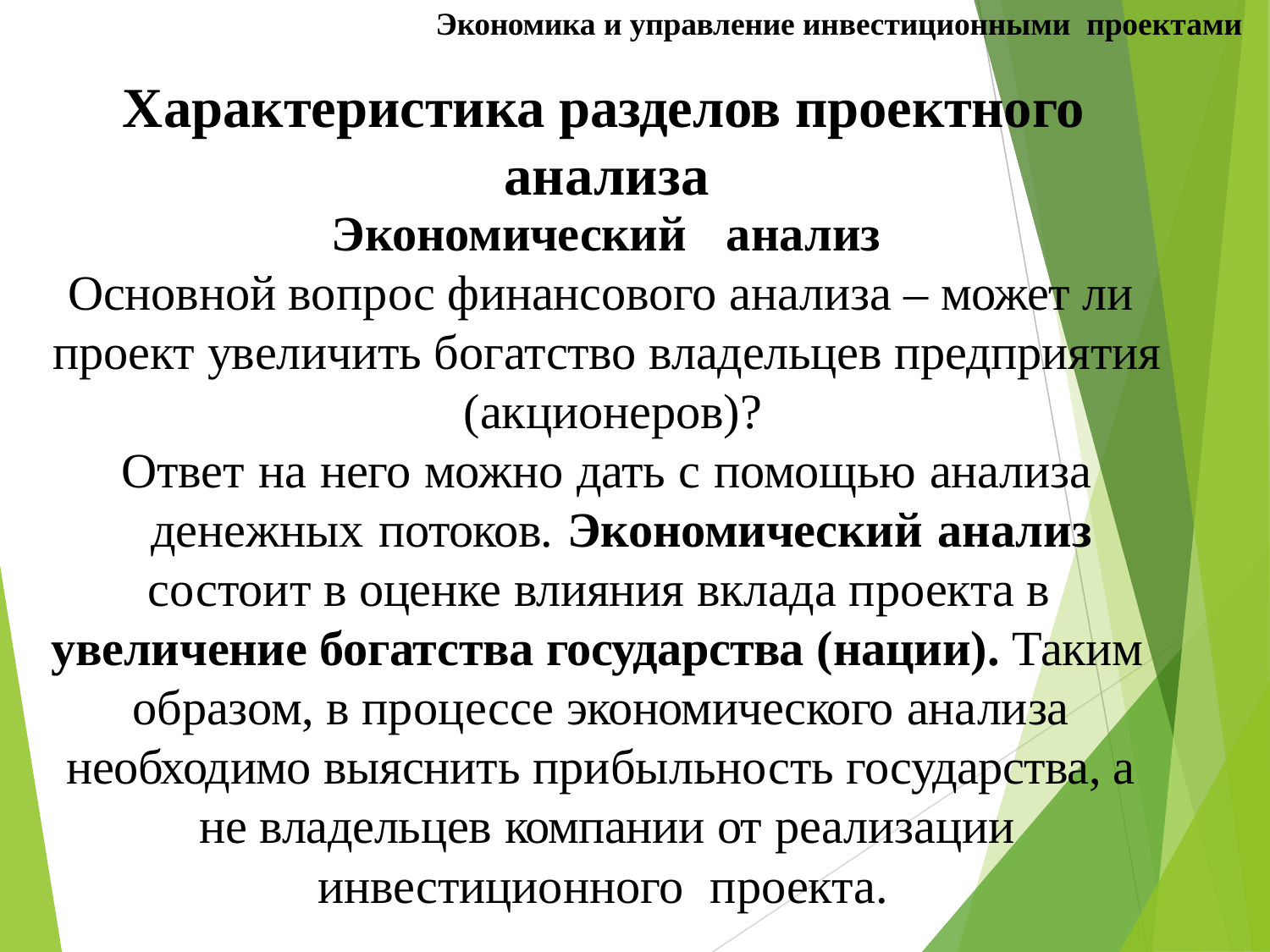

Экономика и управление инвестиционными  проектами
# Характеристика разделов проектного  анализа
Экономический	анализ
Основной вопрос финансового анализа – может ли  проект увеличить богатство владельцев предприятия  (акционеров)?
Ответ на него можно дать с помощью анализа  денежных потоков. Экономический анализ  состоит в оценке влияния вклада проекта в
увеличение богатства государства (нации). Таким  образом, в процессе экономического анализа  необходимо выяснить прибыльность государства, а  не владельцев компании от реализации
инвестиционного	проекта.